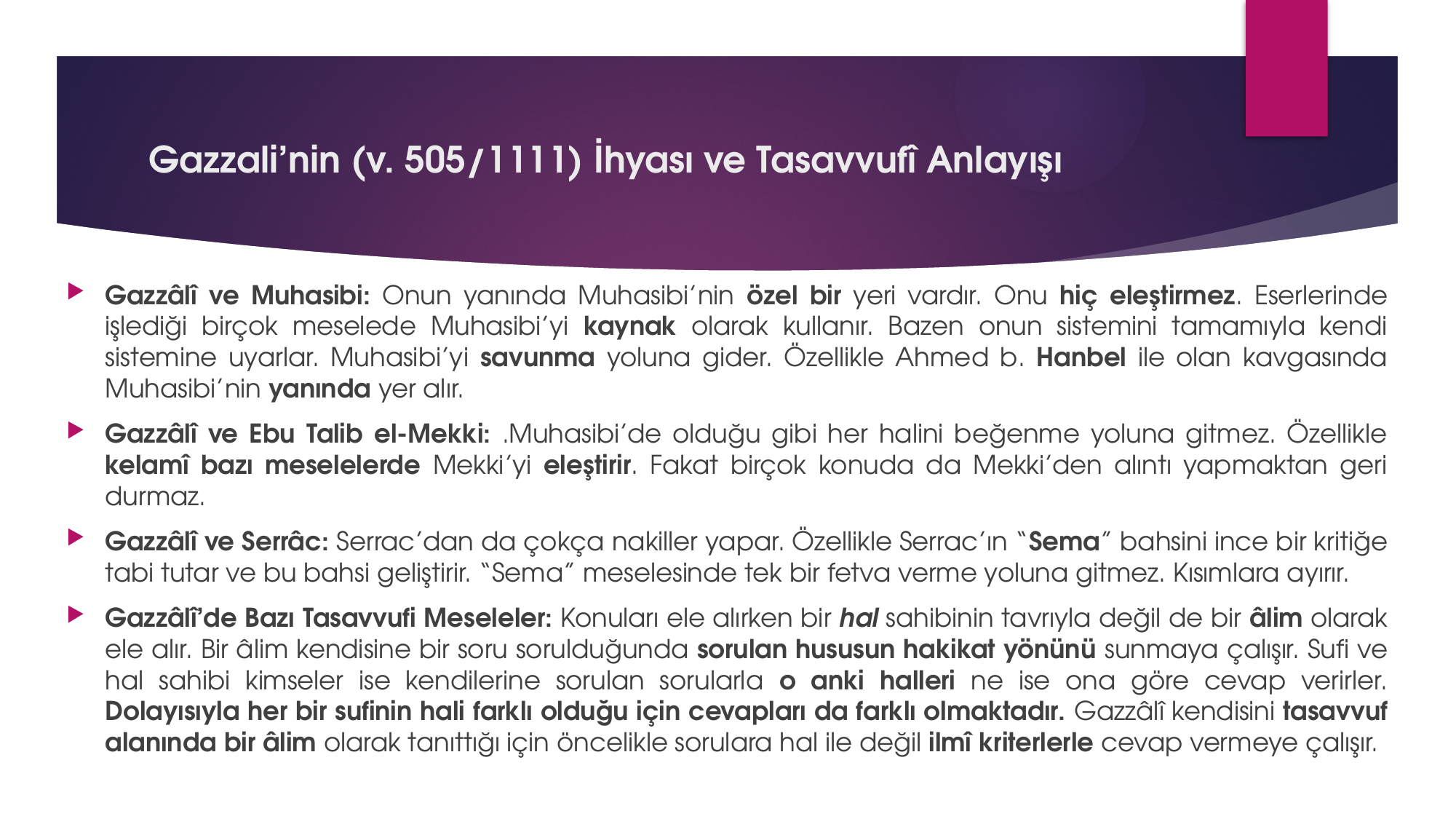

# Gazzali’nin (v. 505/1111) İhyası ve Tasavvufî Anlayışı
Gazzâlî ve Muhasibi: Onun yanında Muhasibi’nin özel bir yeri vardır. Onu hiç eleştirmez. Eserlerinde işlediği birçok meselede Muhasibi’yi kaynak olarak kullanır. Bazen onun sistemini tamamıyla kendi sistemine uyarlar. Muhasibi’yi savunma yoluna gider. Özellikle Ahmed b. Hanbel ile olan kavgasında Muhasibi’nin yanında yer alır.
Gazzâlî ve Ebu Talib el-Mekki: .Muhasibi’de olduğu gibi her halini beğenme yoluna gitmez. Özellikle kelamî bazı meselelerde Mekki’yi eleştirir. Fakat birçok konuda da Mekki’den alıntı yapmaktan geri durmaz.
Gazzâlî ve Serrâc: Serrac’dan da çokça nakiller yapar. Özellikle Serrac’ın “Sema” bahsini ince bir kritiğe tabi tutar ve bu bahsi geliştirir. “Sema” meselesinde tek bir fetva verme yoluna gitmez. Kısımlara ayırır.
Gazzâlî’de Bazı Tasavvufi Meseleler: Konuları ele alırken bir hal sahibinin tavrıyla değil de bir âlim olarak ele alır. Bir âlim kendisine bir soru sorulduğunda sorulan hususun hakikat yönünü sunmaya çalışır. Sufi ve hal sahibi kimseler ise kendilerine sorulan sorularla o anki halleri ne ise ona göre cevap verirler. Dolayısıyla her bir sufinin hali farklı olduğu için cevapları da farklı olmaktadır. Gazzâlî kendisini tasavvuf alanında bir âlim olarak tanıttığı için öncelikle sorulara hal ile değil ilmî kriterlerle cevap vermeye çalışır.